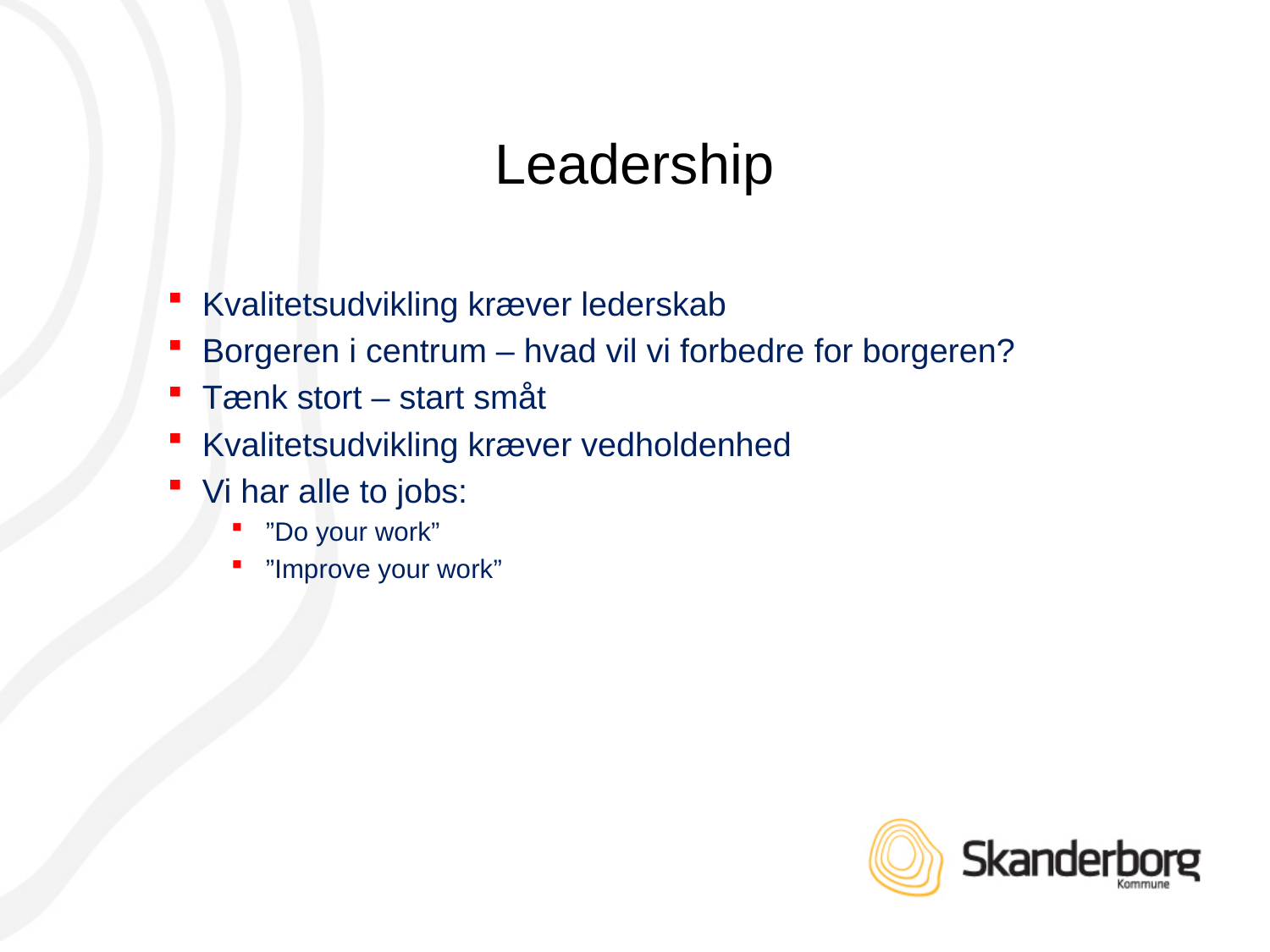

# Leadership
Kvalitetsudvikling kræver lederskab
Borgeren i centrum – hvad vil vi forbedre for borgeren?
Tænk stort – start småt
Kvalitetsudvikling kræver vedholdenhed
Vi har alle to jobs:
”Do your work”
”Improve your work”